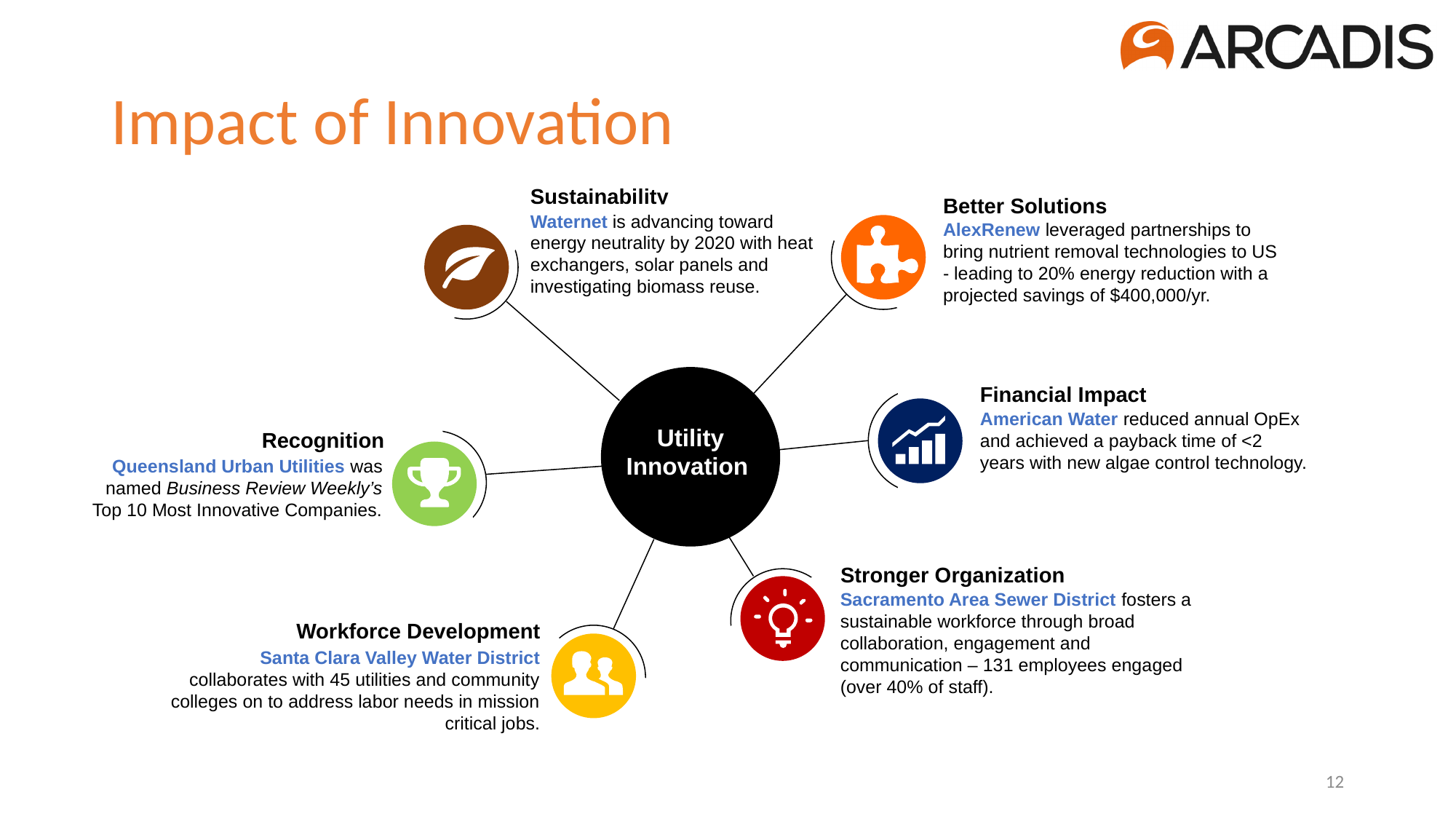

# Impact of Innovation
Sustainability

Waternet is advancing toward energy neutrality by 2020 with heat exchangers, solar panels and investigating biomass reuse.

Better Solutions

AlexRenew leveraged partnerships to bring nutrient removal technologies to US - leading to 20% energy reduction with a projected savings of $400,000/yr.

Financial Impact

American Water reduced annual OpEx and achieved a payback time of <2 years with new algae control technology.

Utility Innovation
Recognition

Queensland Urban Utilities was named Business Review Weekly’s Top 10 Most Innovative Companies.

Stronger Organization

Sacramento Area Sewer District fosters a sustainable workforce through broad collaboration, engagement and communication – 131 employees engaged (over 40% of staff).

Workforce Development

Santa Clara Valley Water District collaborates with 45 utilities and community colleges on to address labor needs in mission critical jobs.

12